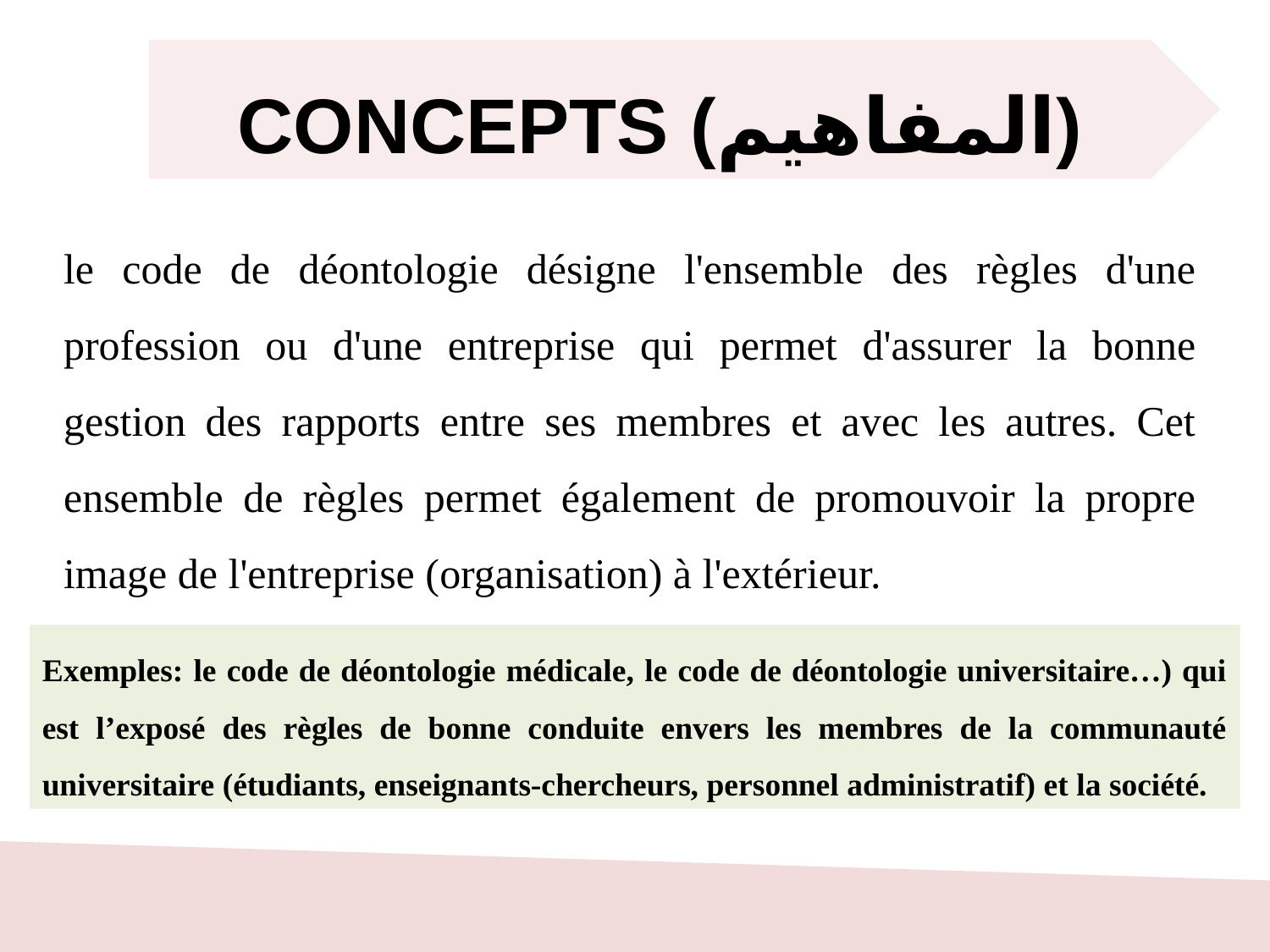

CONCEPTS (المفاهيم)
le code de déontologie désigne l'ensemble des règles d'une profession ou d'une entreprise qui permet d'assurer la bonne gestion des rapports entre ses membres et avec les autres. Cet ensemble de règles permet également de promouvoir la propre image de l'entreprise (organisation) à l'extérieur.

Exemples: le code de déontologie médicale, le code de déontologie universitaire…) qui est l’exposé des règles de bonne conduite envers les membres de la communauté universitaire (étudiants, enseignants-chercheurs, personnel administratif) et la société.

19